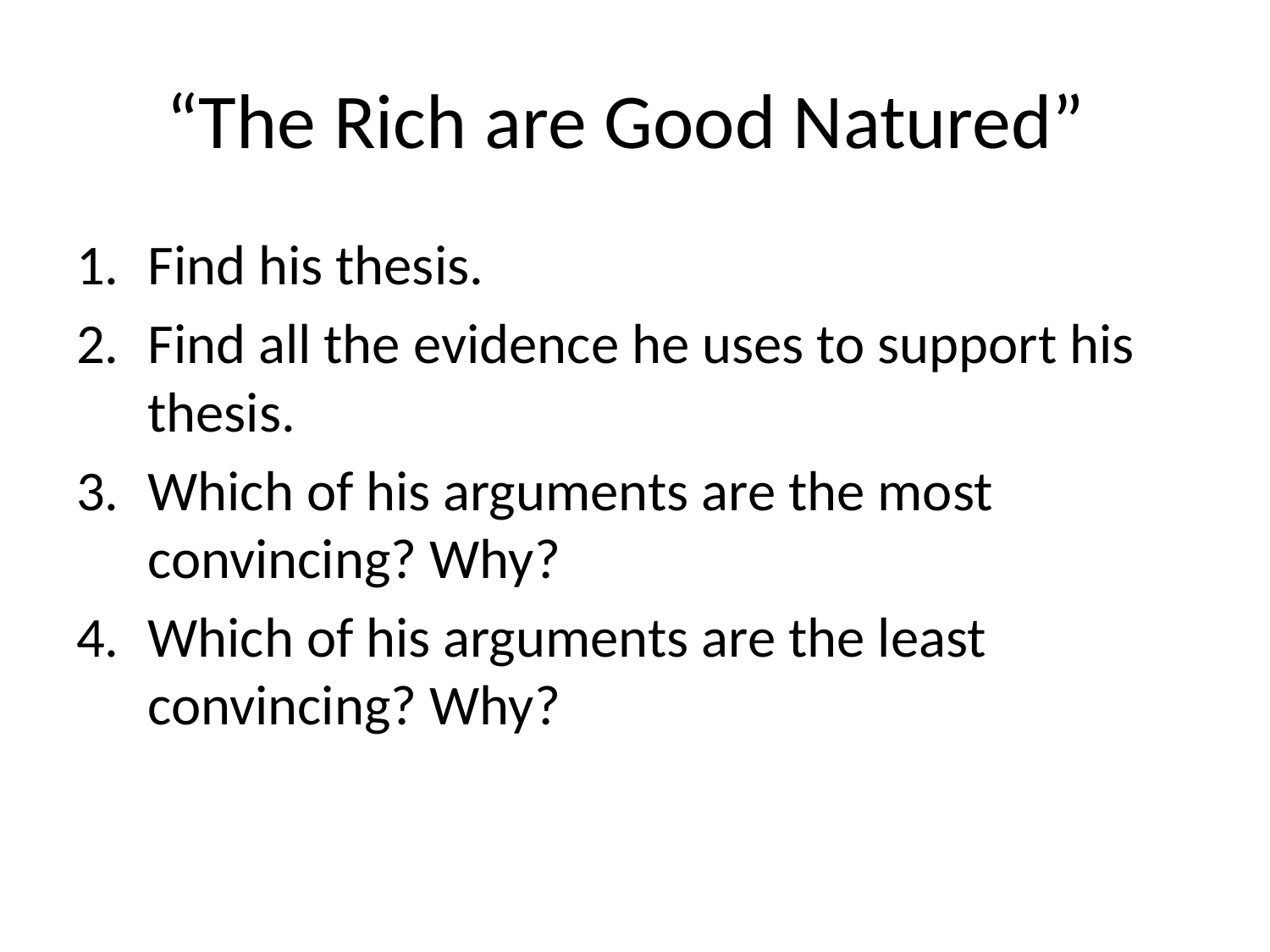

# “The Rich are Good Natured”
Find his thesis.
Find all the evidence he uses to support his thesis.
Which of his arguments are the most convincing? Why?
Which of his arguments are the least convincing? Why?